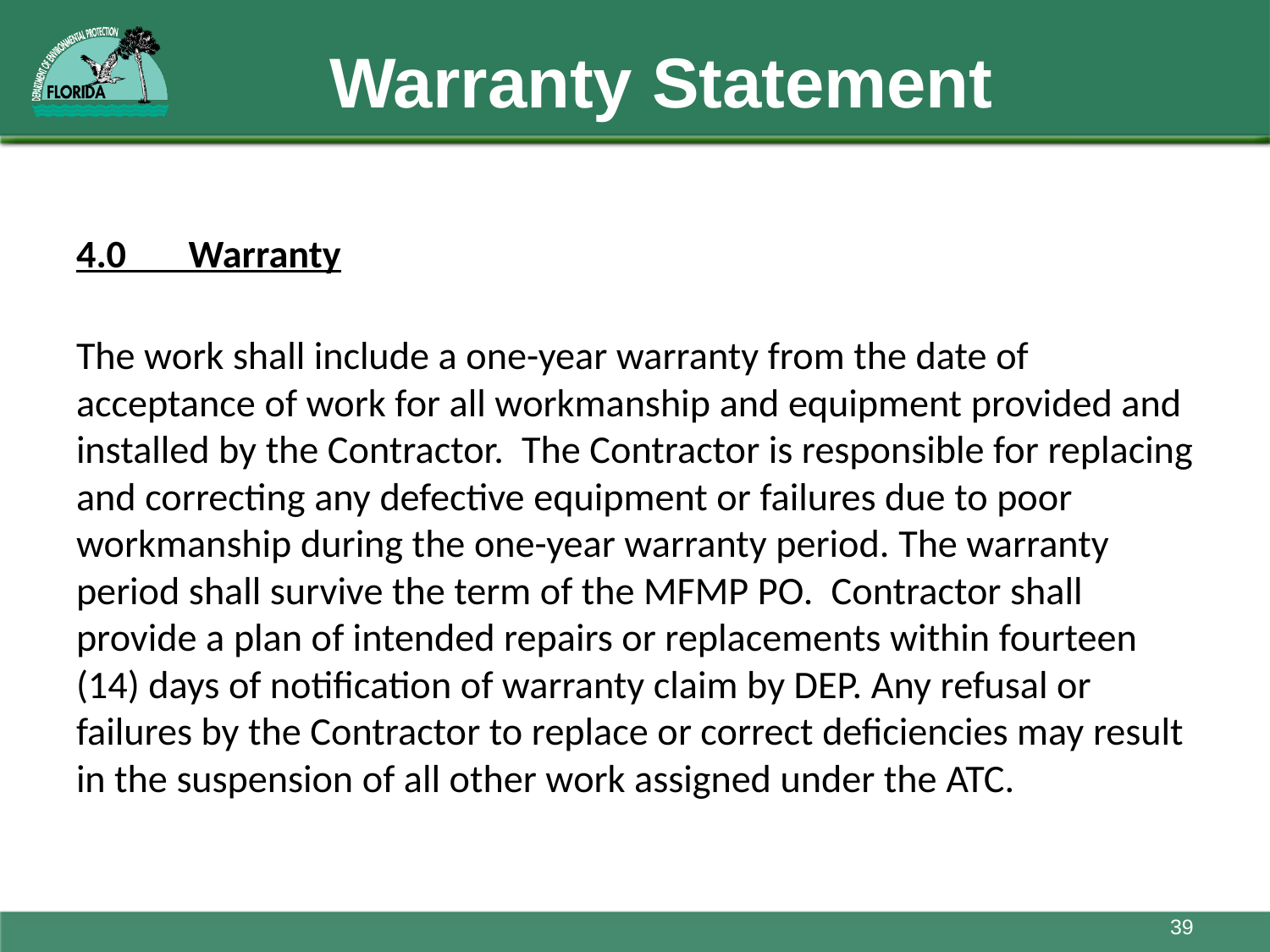

# Warranty Statement
4.0       Warranty
The work shall include a one-year warranty from the date of acceptance of work for all workmanship and equipment provided and installed by the Contractor.  The Contractor is responsible for replacing and correcting any defective equipment or failures due to poor workmanship during the one-year warranty period. The warranty period shall survive the term of the MFMP PO.  Contractor shall provide a plan of intended repairs or replacements within fourteen (14) days of notification of warranty claim by DEP. Any refusal or failures by the Contractor to replace or correct deficiencies may result in the suspension of all other work assigned under the ATC.

39